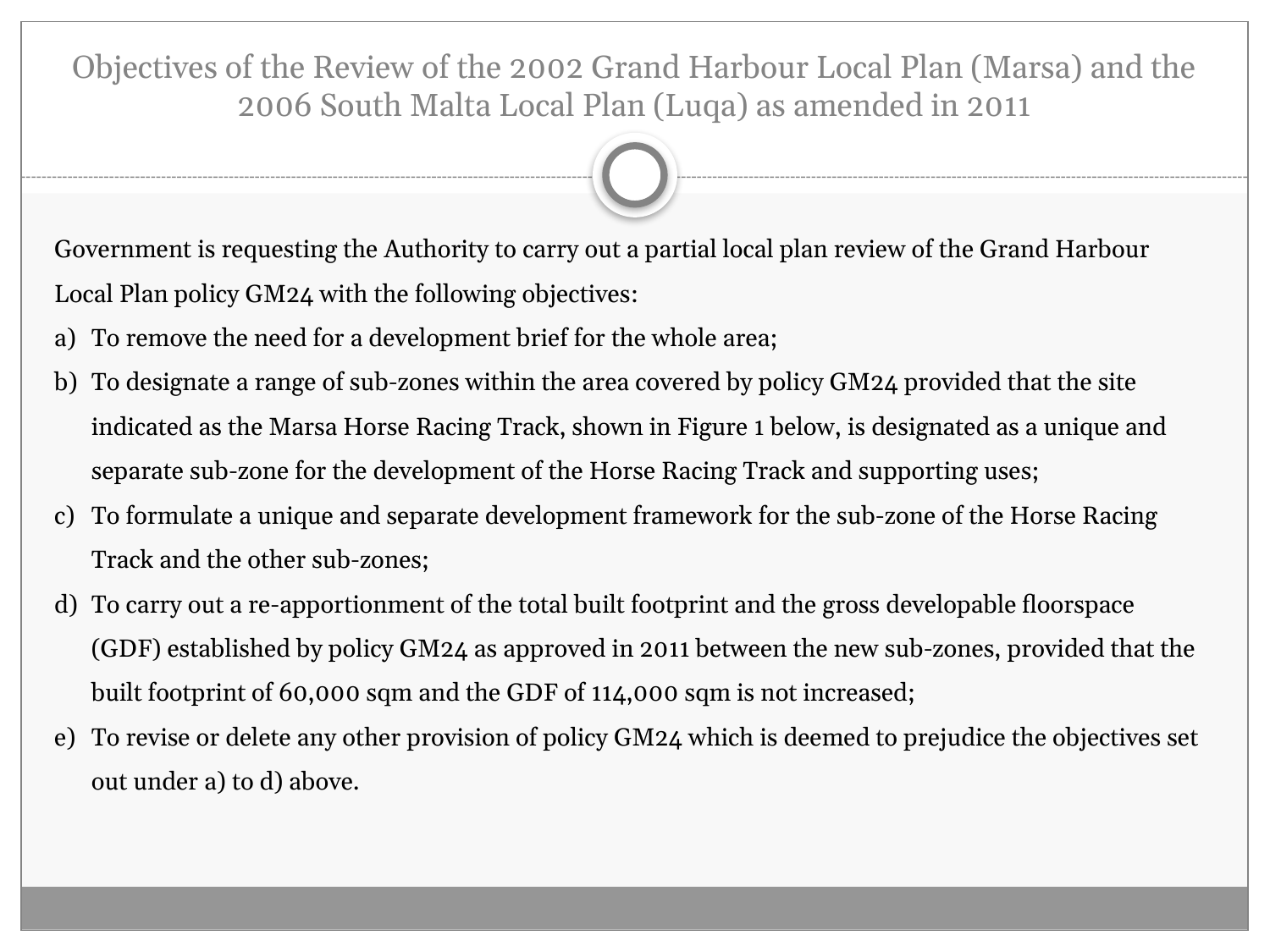

# Objectives of the Review of the 2002 Grand Harbour Local Plan (Marsa) and the 2006 South Malta Local Plan (Luqa) as amended in 2011
Government is requesting the Authority to carry out a partial local plan review of the Grand Harbour Local Plan policy GM24 with the following objectives:
a)	To remove the need for a development brief for the whole area;
b)	To designate a range of sub-zones within the area covered by policy GM24 provided that the site indicated as the Marsa Horse Racing Track, shown in Figure 1 below, is designated as a unique and separate sub-zone for the development of the Horse Racing Track and supporting uses;
c)	To formulate a unique and separate development framework for the sub-zone of the Horse Racing Track and the other sub-zones;
d)	To carry out a re-apportionment of the total built footprint and the gross developable floorspace (GDF) established by policy GM24 as approved in 2011 between the new sub-zones, provided that the built footprint of 60,000 sqm and the GDF of 114,000 sqm is not increased;
e)	To revise or delete any other provision of policy GM24 which is deemed to prejudice the objectives set out under a) to d) above.